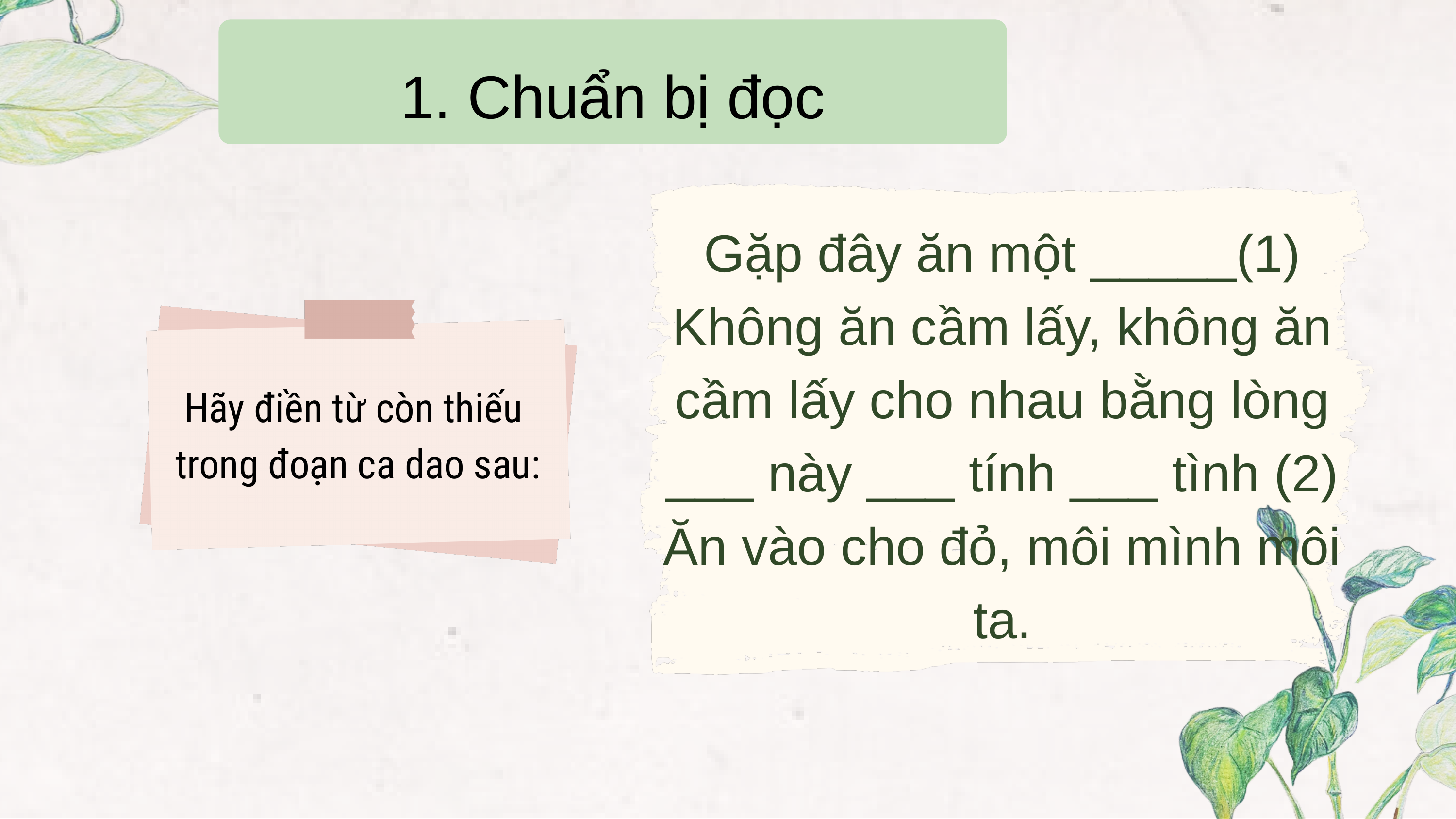

1. Chuẩn bị đọc

Gặp đây ăn một _____(1)
Không ăn cầm lấy, không ăn cầm lấy cho nhau bằng lòng
___ này ___ tính ___ tình (2)
Ăn vào cho đỏ, môi mình môi ta.

Hãy điền từ còn thiếu
trong đoạn ca dao sau: